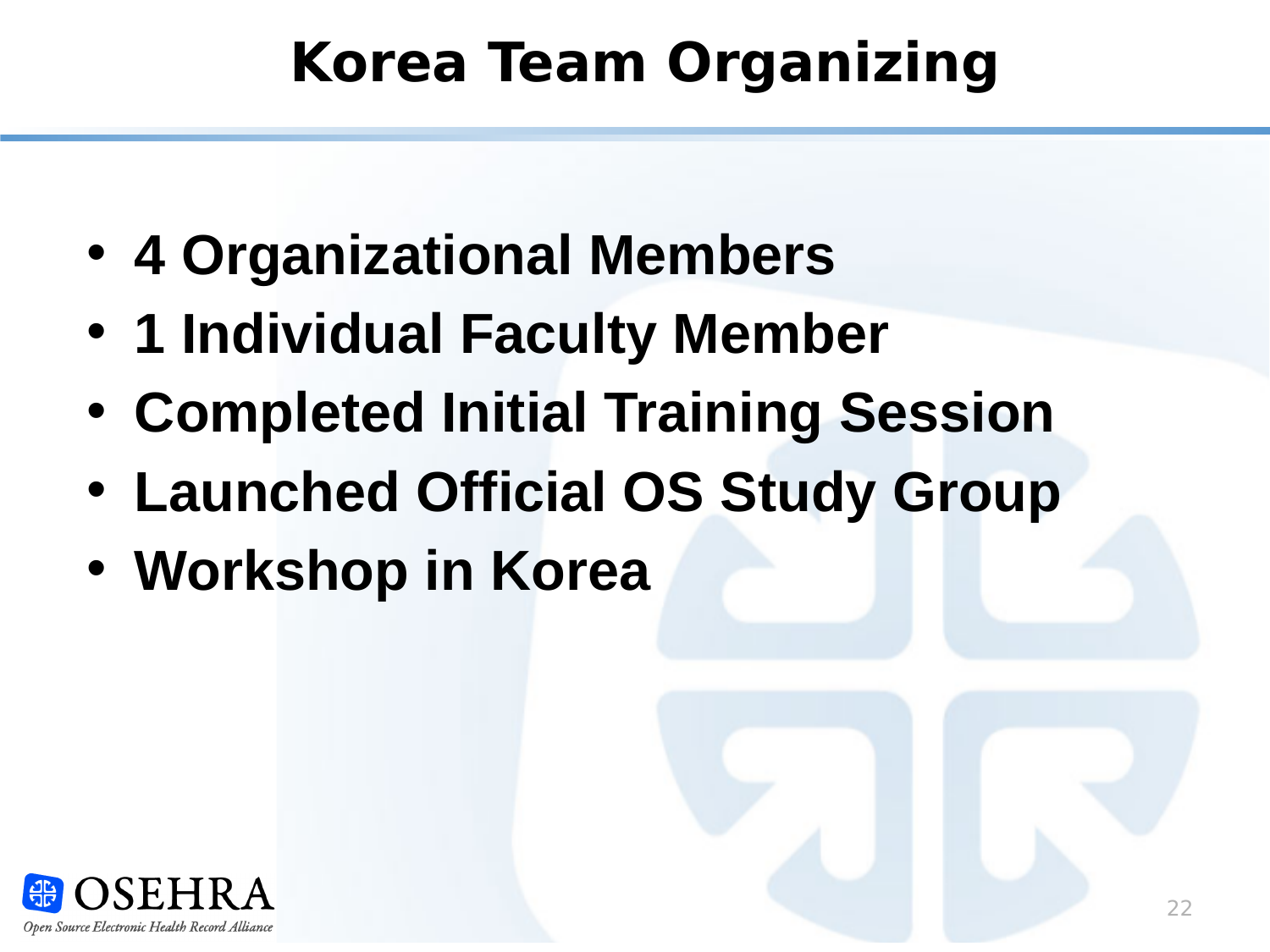

# Korea Team Organizing
4 Organizational Members
1 Individual Faculty Member
Completed Initial Training Session
Launched Official OS Study Group
Workshop in Korea
22